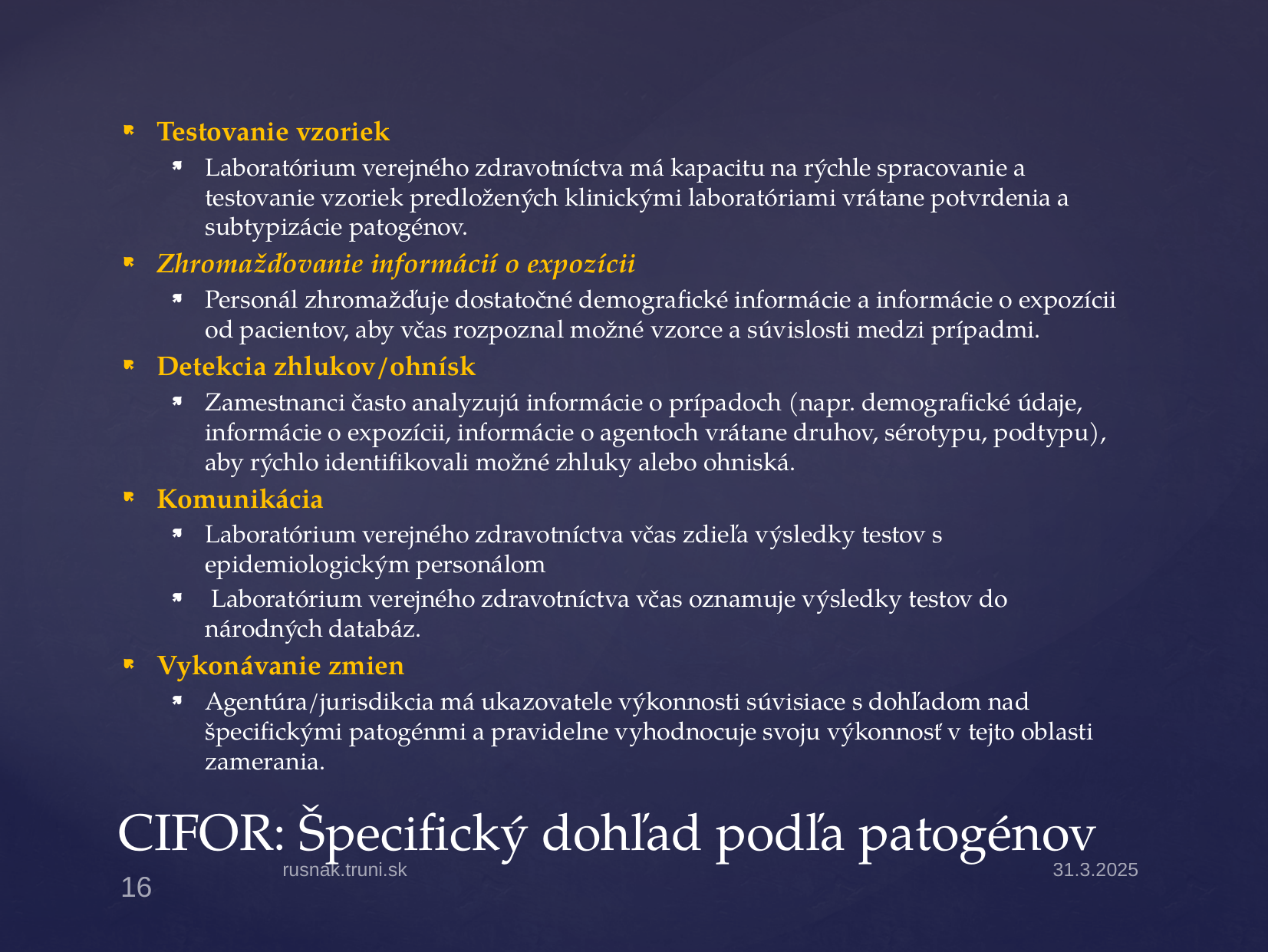

Testovanie vzoriek
Laboratórium verejného zdravotníctva má kapacitu na rýchle spracovanie a testovanie vzoriek predložených klinickými laboratóriami vrátane potvrdenia a subtypizácie patogénov.
Zhromažďovanie informácií o expozícii
Personál zhromažďuje dostatočné demografické informácie a informácie o expozícii od pacientov, aby včas rozpoznal možné vzorce a súvislosti medzi prípadmi.
Detekcia zhlukov/ohnísk
Zamestnanci často analyzujú informácie o prípadoch (napr. demografické údaje, informácie o expozícii, informácie o agentoch vrátane druhov, sérotypu, podtypu), aby rýchlo identifikovali možné zhluky alebo ohniská.
Komunikácia
Laboratórium verejného zdravotníctva včas zdieľa výsledky testov s epidemiologickým personálom
 Laboratórium verejného zdravotníctva včas oznamuje výsledky testov do národných databáz.
Vykonávanie zmien
Agentúra/jurisdikcia má ukazovatele výkonnosti súvisiace s dohľadom nad špecifickými patogénmi a pravidelne vyhodnocuje svoju výkonnosť v tejto oblasti zamerania.
# CIFOR: Špecifický dohľad podľa patogénov
rusnak.truni.sk
31.3.2025
16